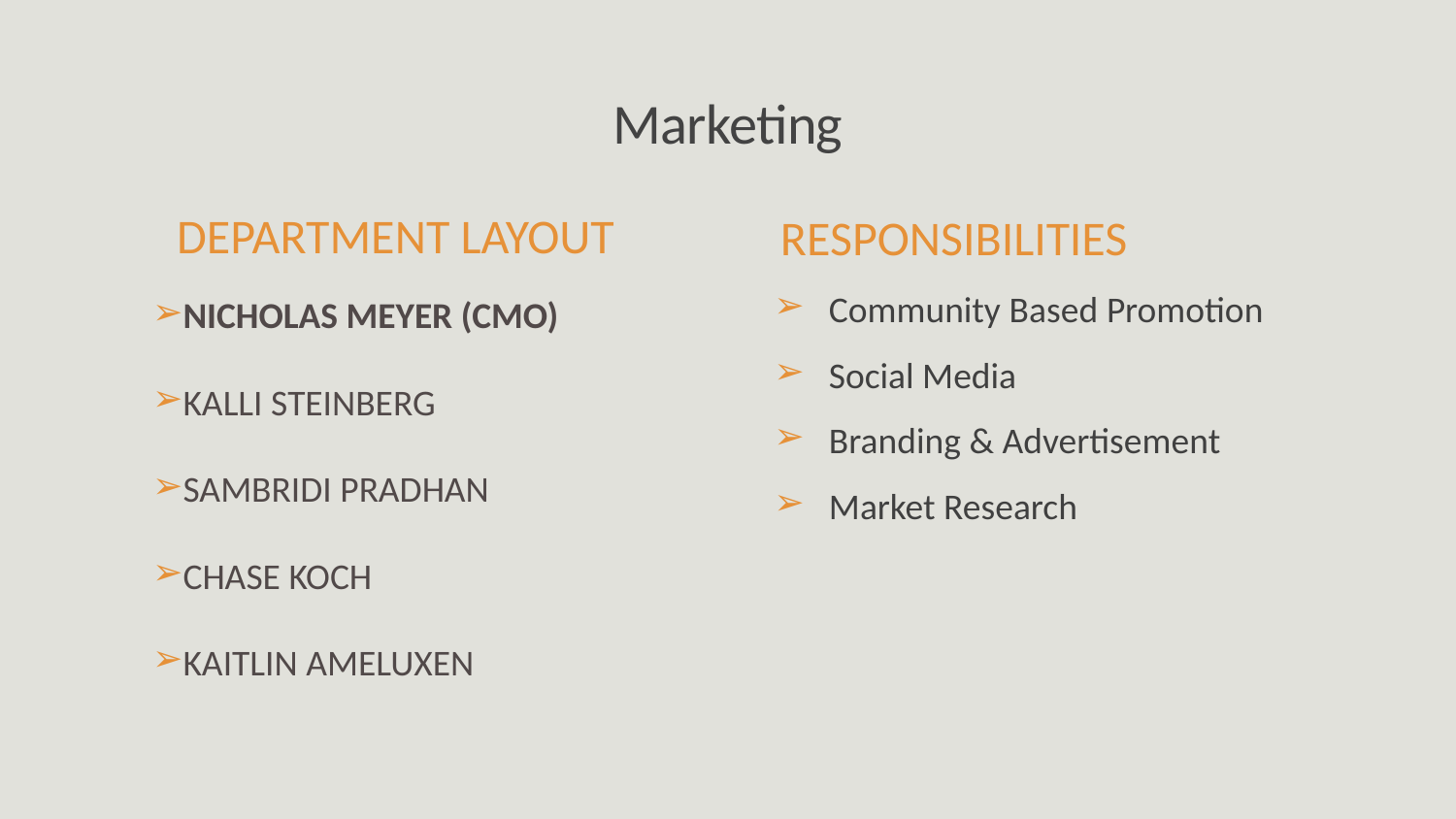

# Marketing

DEPARTMENT LAYOUT
RESPONSIBILITIES
Community Based Promotion
Social Media
Branding & Advertisement
Market Research
Nicholas Meyer (CMO)
Kalli Steinberg
Sambridi Pradhan
Chase Koch
Kaitlin Ameluxen